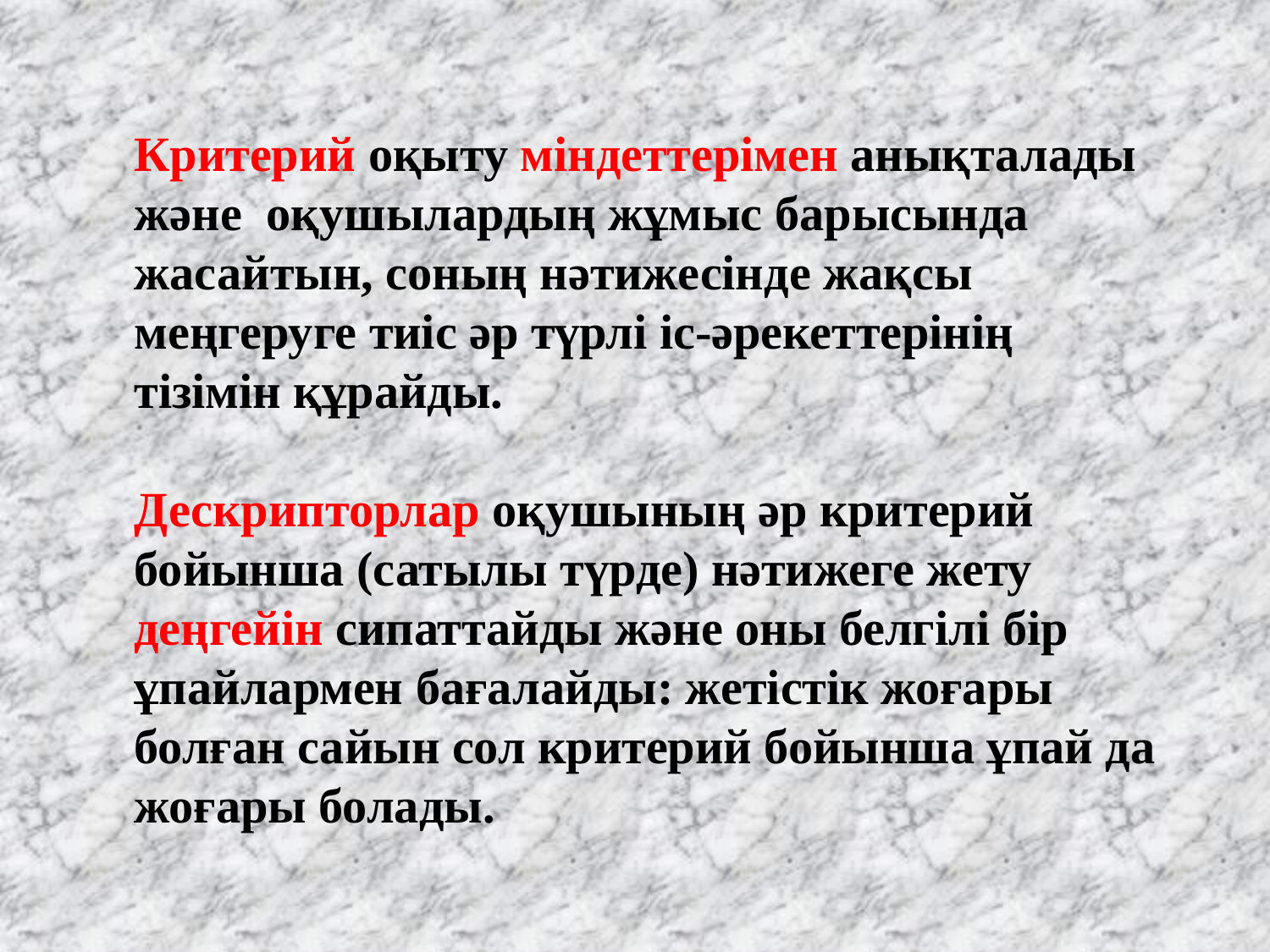

Критерий оқыту міндеттерімен анықталады
   және  оқушылардың жұмыс барысында
   жасайтын, соның нәтижесінде жақсы
   меңгеруге тиіс әр түрлі іс-әрекеттерінің
   тізімін құрайды.

   Дескрипторлар оқушының әр критерий
   бойынша (сатылы түрде) нәтижеге жету
   деңгейін сипаттайды және оны белгілі бір
   ұпайлармен бағалайды: жетістік жоғары
   болған сайын сол критерий бойынша ұпай да
   жоғары болады.